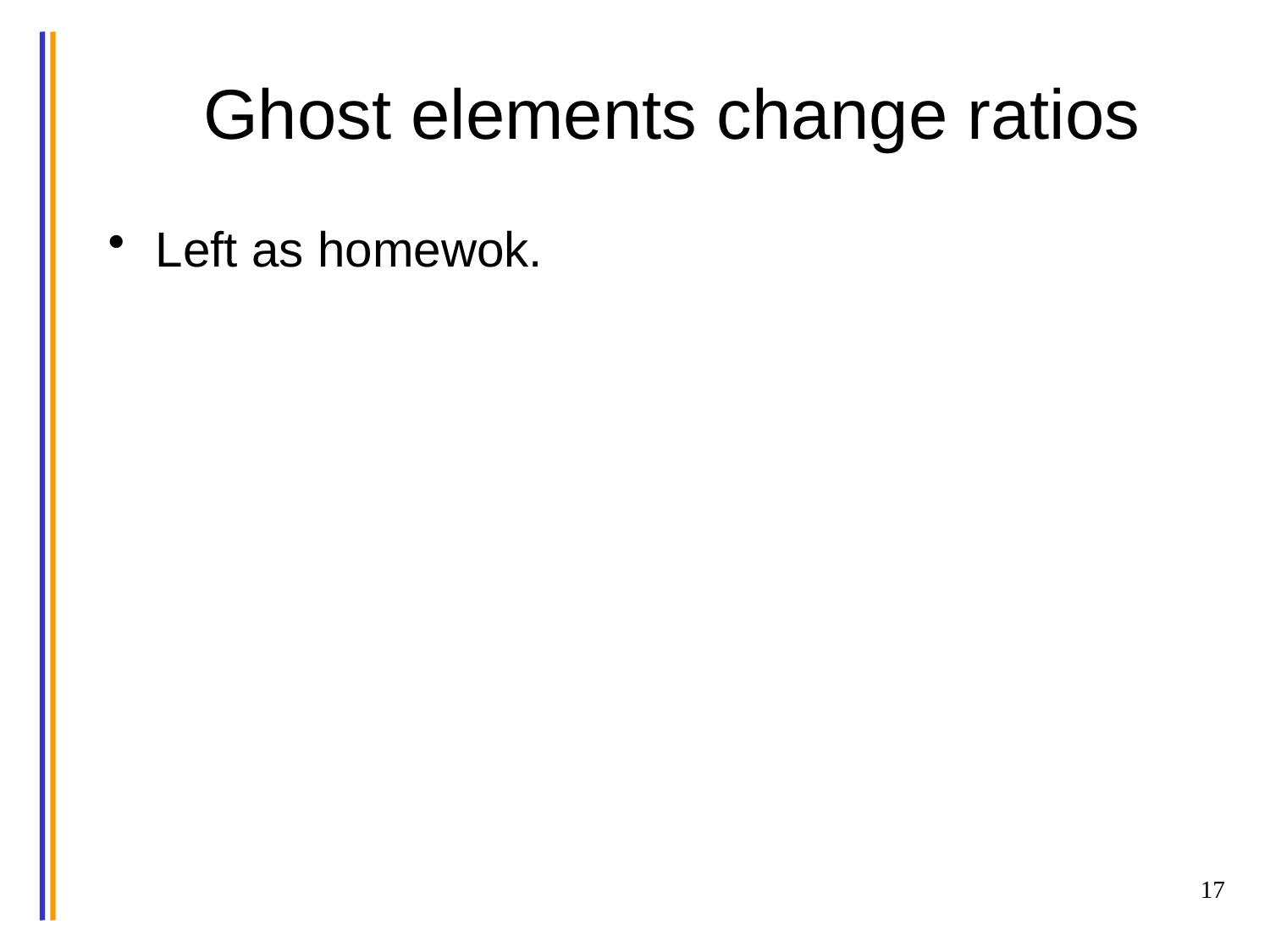

# Ghost elements change ratios
Left as homewok.
17